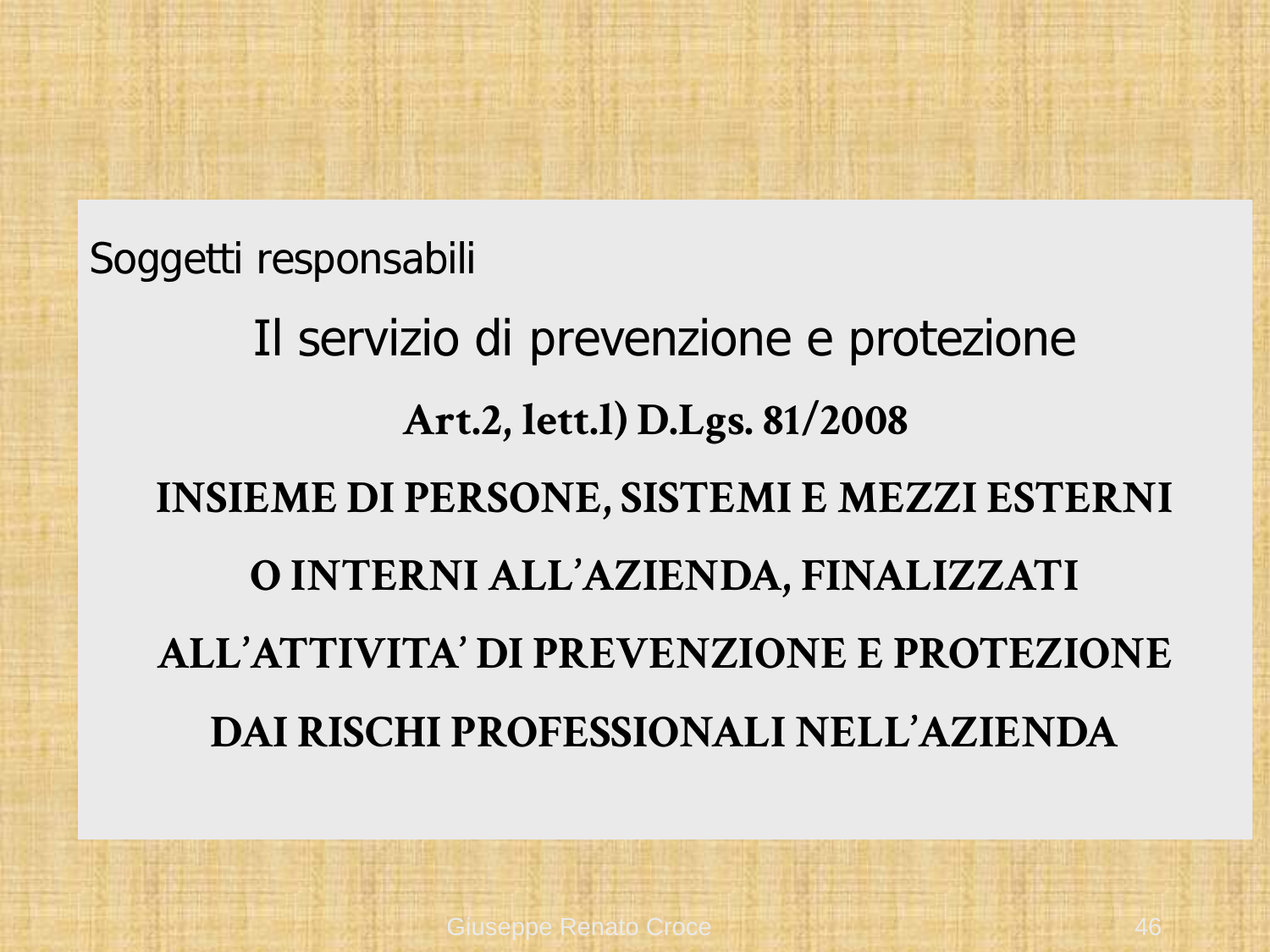

Soggetti responsabili
Il servizio di prevenzione e protezione
Art.2, lett.l) D.Lgs. 81/2008
INSIEME DI PERSONE, SISTEMI E MEZZI ESTERNI
O INTERNI ALL’AZIENDA, FINALIZZATI
ALL’ATTIVITA’ DI PREVENZIONE E PROTEZIONE
DAI RISCHI PROFESSIONALI NELL’AZIENDA
OVVERO UNITA’ PRODUTTIVA
Giuseppe Renato Croce
46